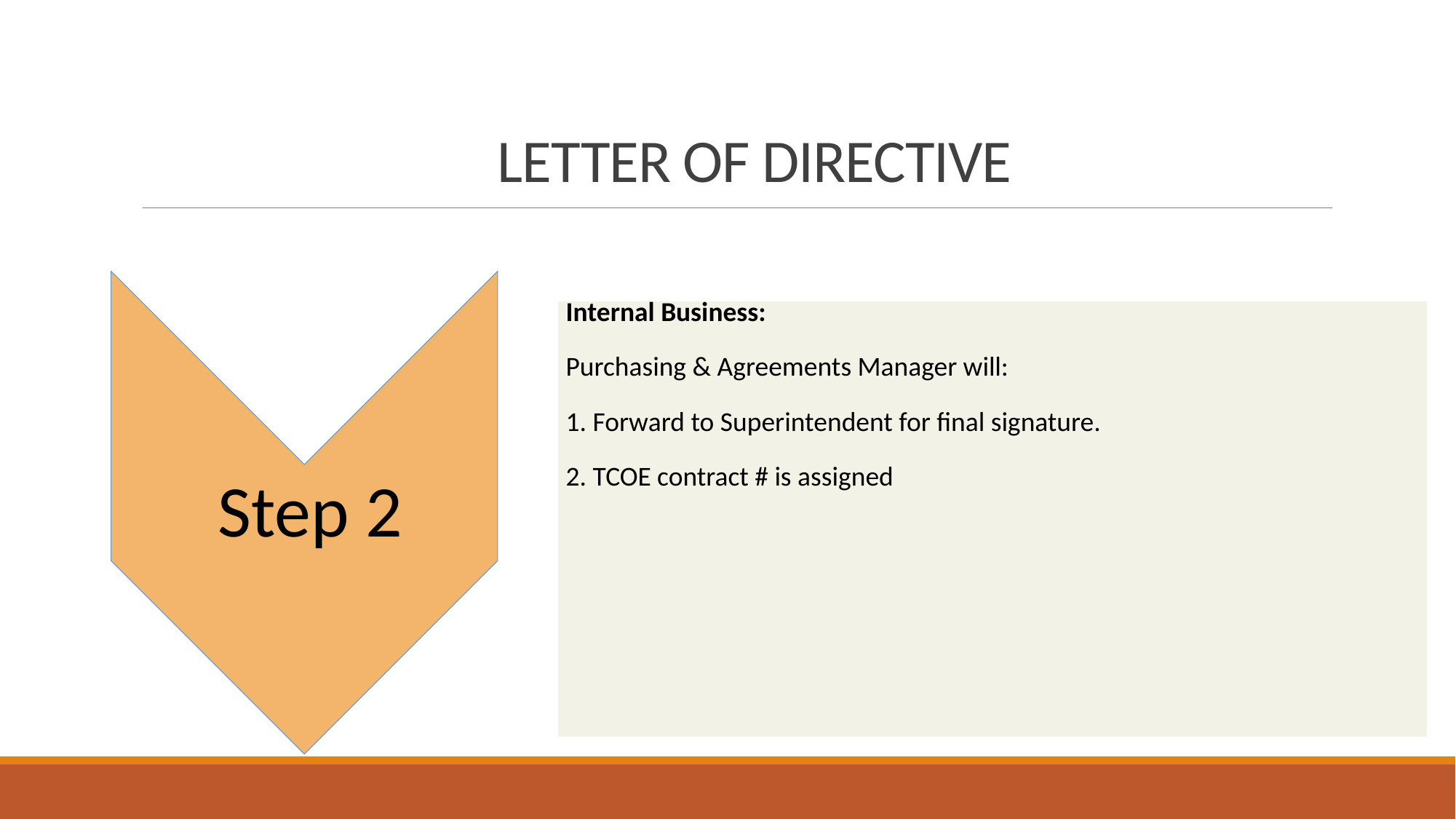

# LETTER OF DIRECTIVE

Step 2
Step 1
Step 1

| Internal Business: Purchasing & Agreements Manager will: 1. Forward to Superintendent for final signature. 2. TCOE contract # is assigned |
| --- |